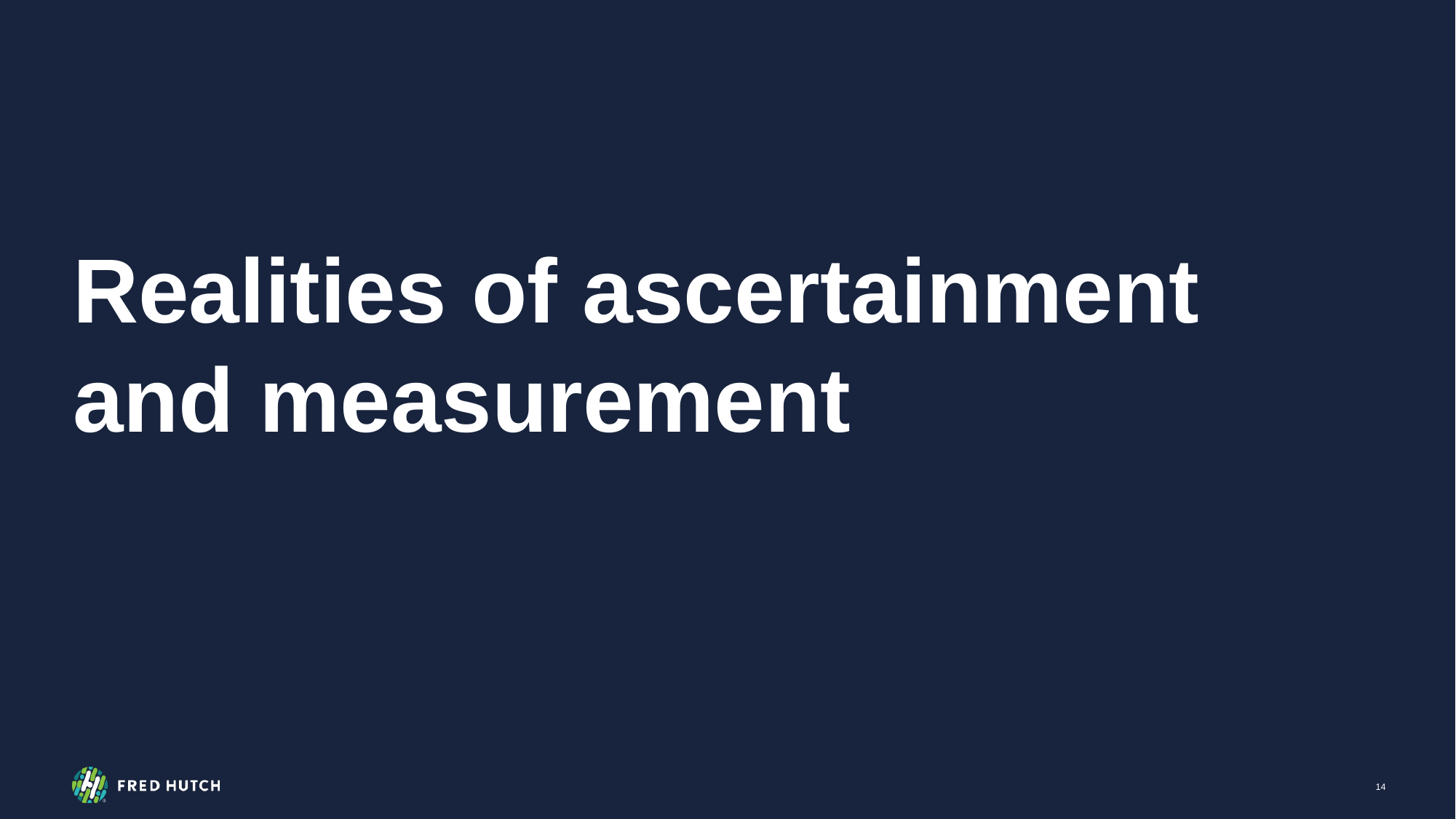

# Realities of ascertainment and measurement
14